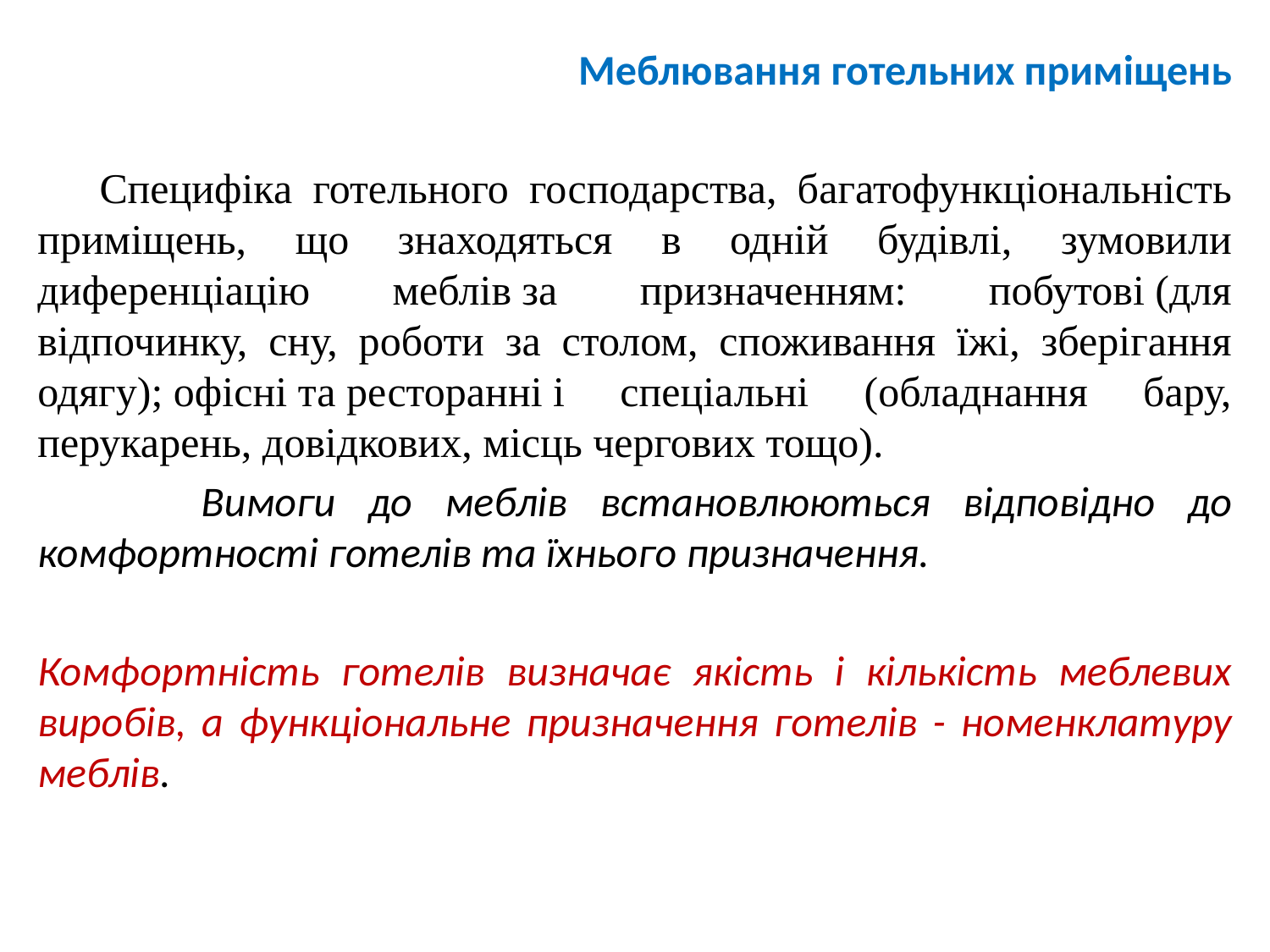

Меблювання готельних приміщень

   Специфіка готельного господарства, багатофункціональність приміщень, що знаходяться в одній будівлі, зумовили диференціацію меблів за призначенням: побутові (для відпочинку, сну, роботи за столом, споживання їжі, зберігання одягу); офісні та ресторанні і спеціальні (обладнання бару, перукарень, довідкових, місць чергових тощо).
     Вимоги до меблів встановлюються відповідно до комфортності готелів та їхнього призначення.

Комфортність готелів визначає якість і кількість меблевих виробів, а функціональне призначення готелів - номенклатуру меблів.